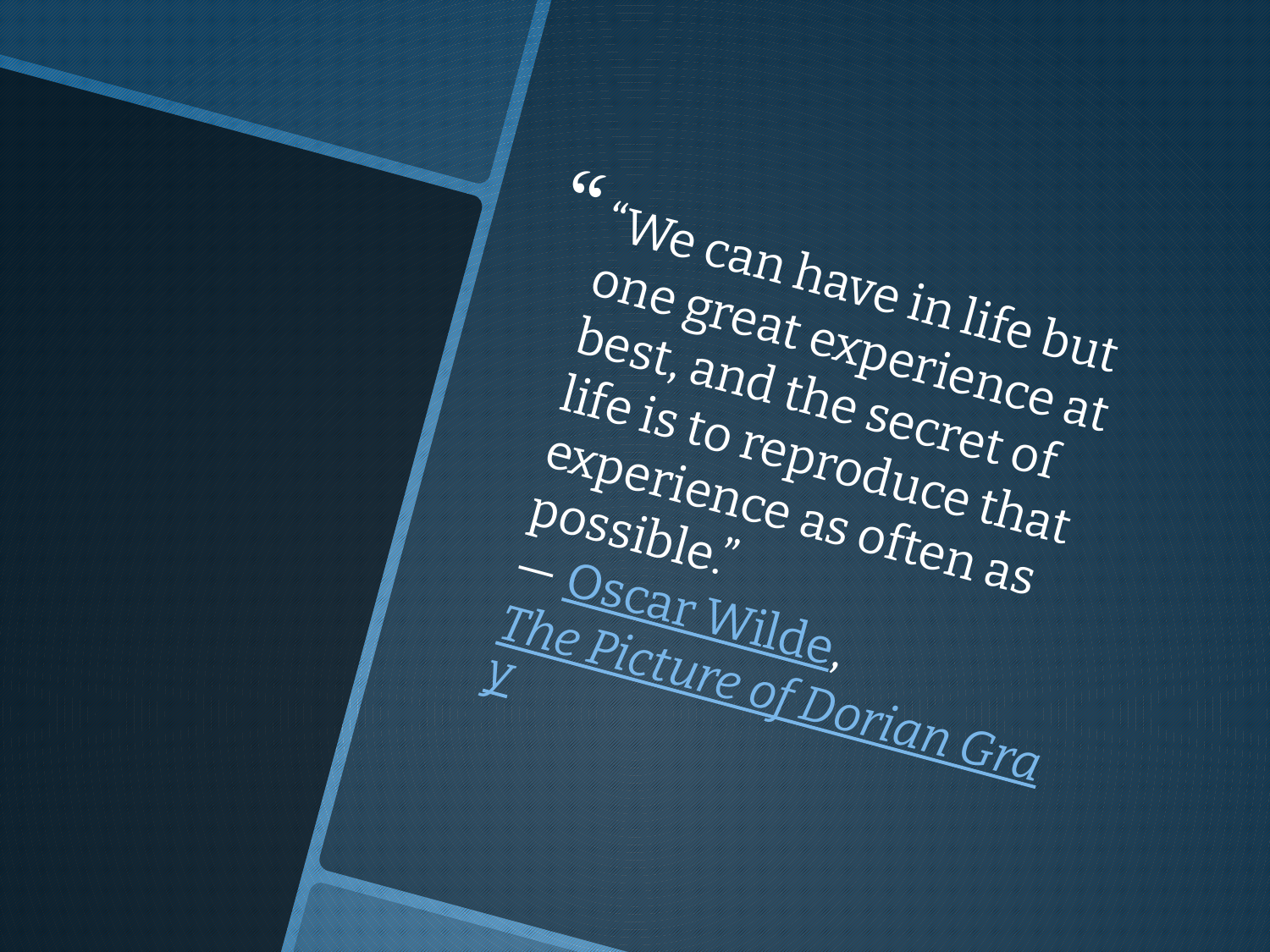

“We can have in life but one great experience at best, and the secret of life is to reproduce that experience as often as possible.”
― Oscar Wilde, The Picture of Dorian Gray
#